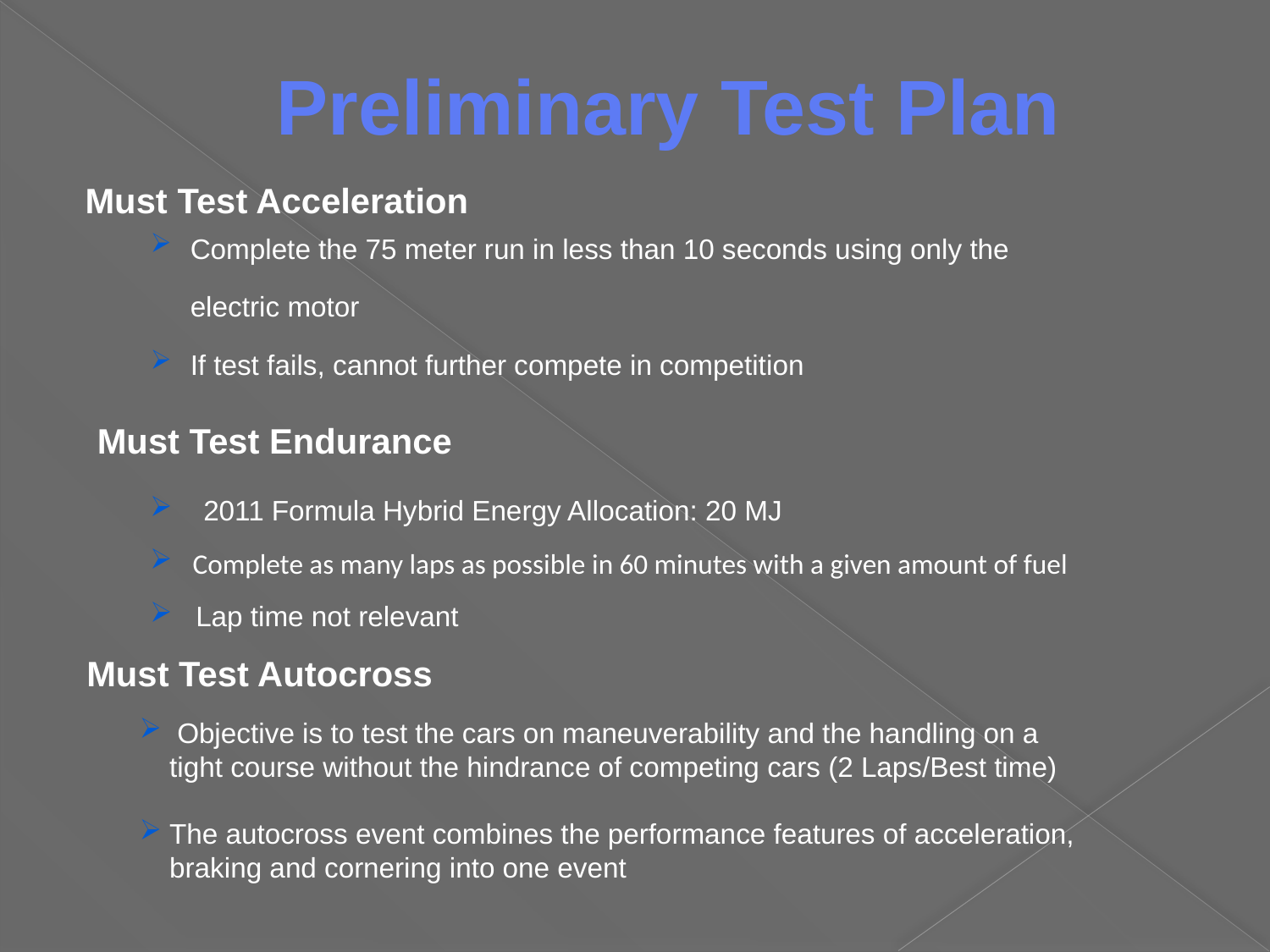

# Preliminary Test Plan
Must Test Acceleration

Complete the 75 meter run in less than 10 seconds using only the

	electric motor

If test fails, cannot further compete in competition

Must Test Endurance
   2011 Formula Hybrid Energy Allocation: 20 MJ

  Complete as many laps as possible in 60 minutes with a given amount of fuel
  Lap time not relevant
Must Test Autocross
 Objective is to test the cars on maneuverability and the handling on a tight course without the hindrance of competing cars (2 Laps/Best time)

The autocross event combines the performance features of acceleration, braking and cornering into one event